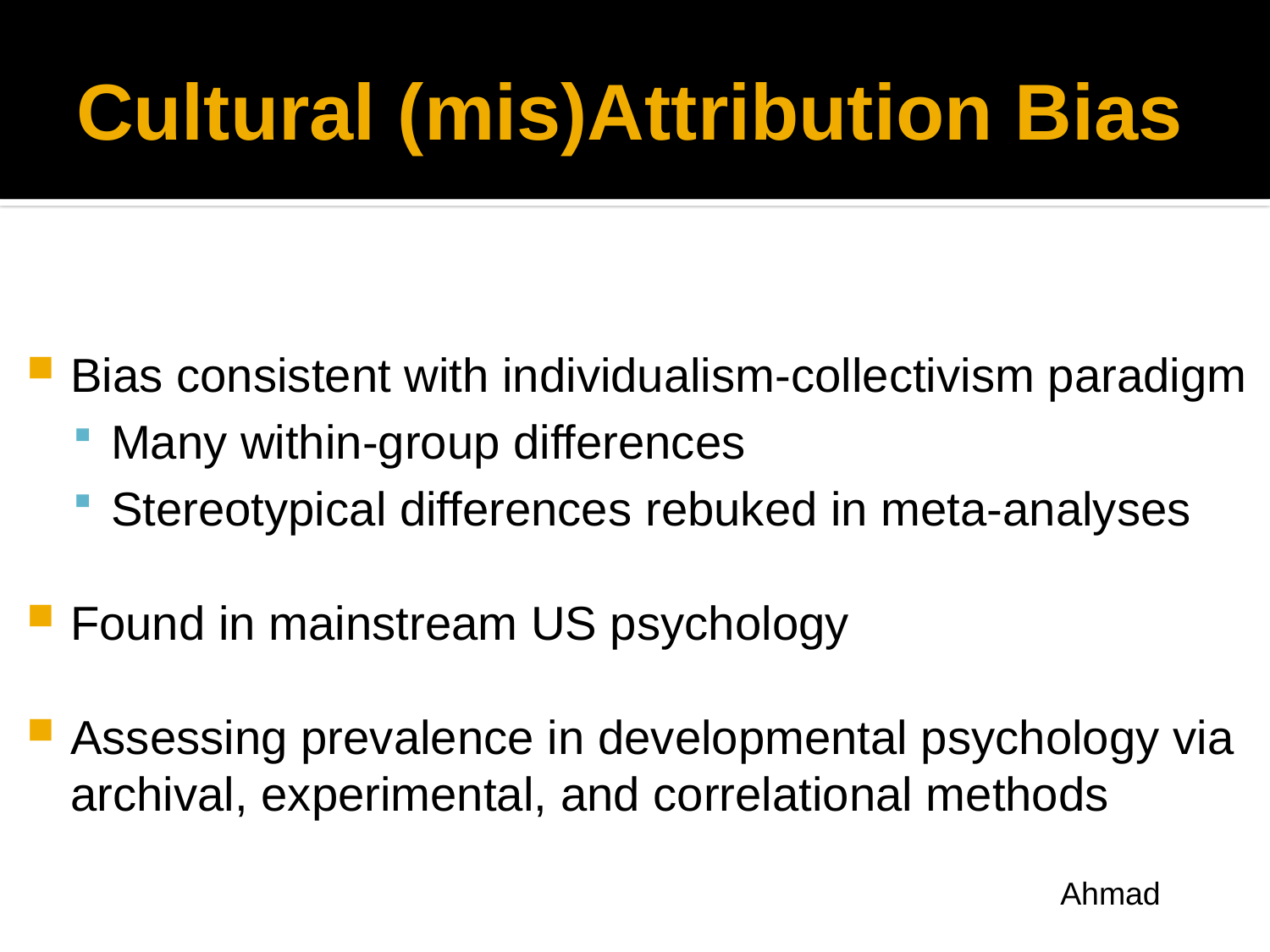

# Cultural (mis)Attribution Bias

Bias consistent with individualism-collectivism paradigm
Many within-group differences
Stereotypical differences rebuked in meta-analyses

Found in mainstream US psychology

Assessing prevalence in developmental psychology via archival, experimental, and correlational methods
Ahmad